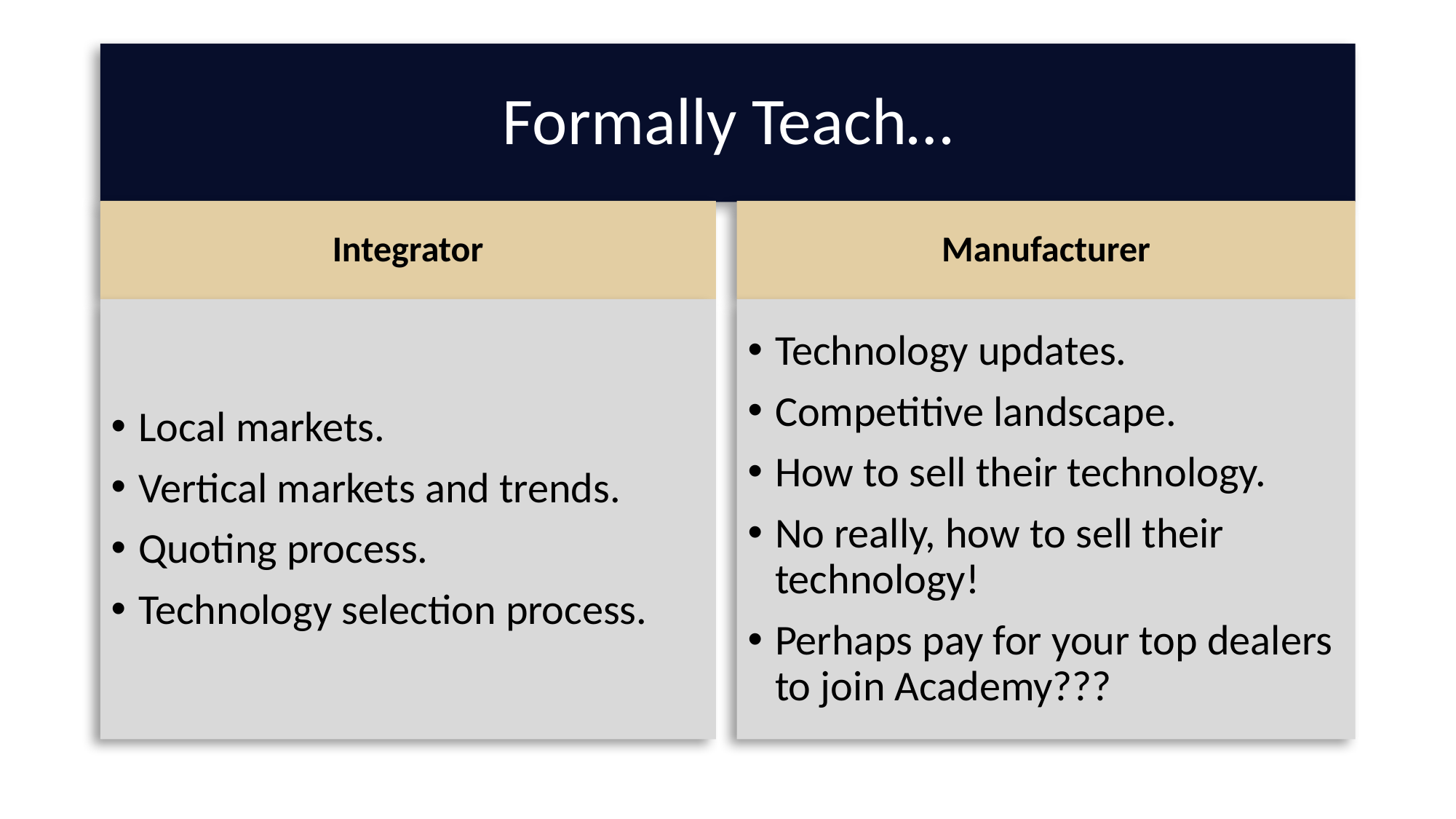

# Formally Teach…
Integrator
Manufacturer
Local markets.
Vertical markets and trends.
Quoting process.
Technology selection process.
Technology updates.
Competitive landscape.
How to sell their technology.
No really, how to sell their technology!
Perhaps pay for your top dealers to join Academy???